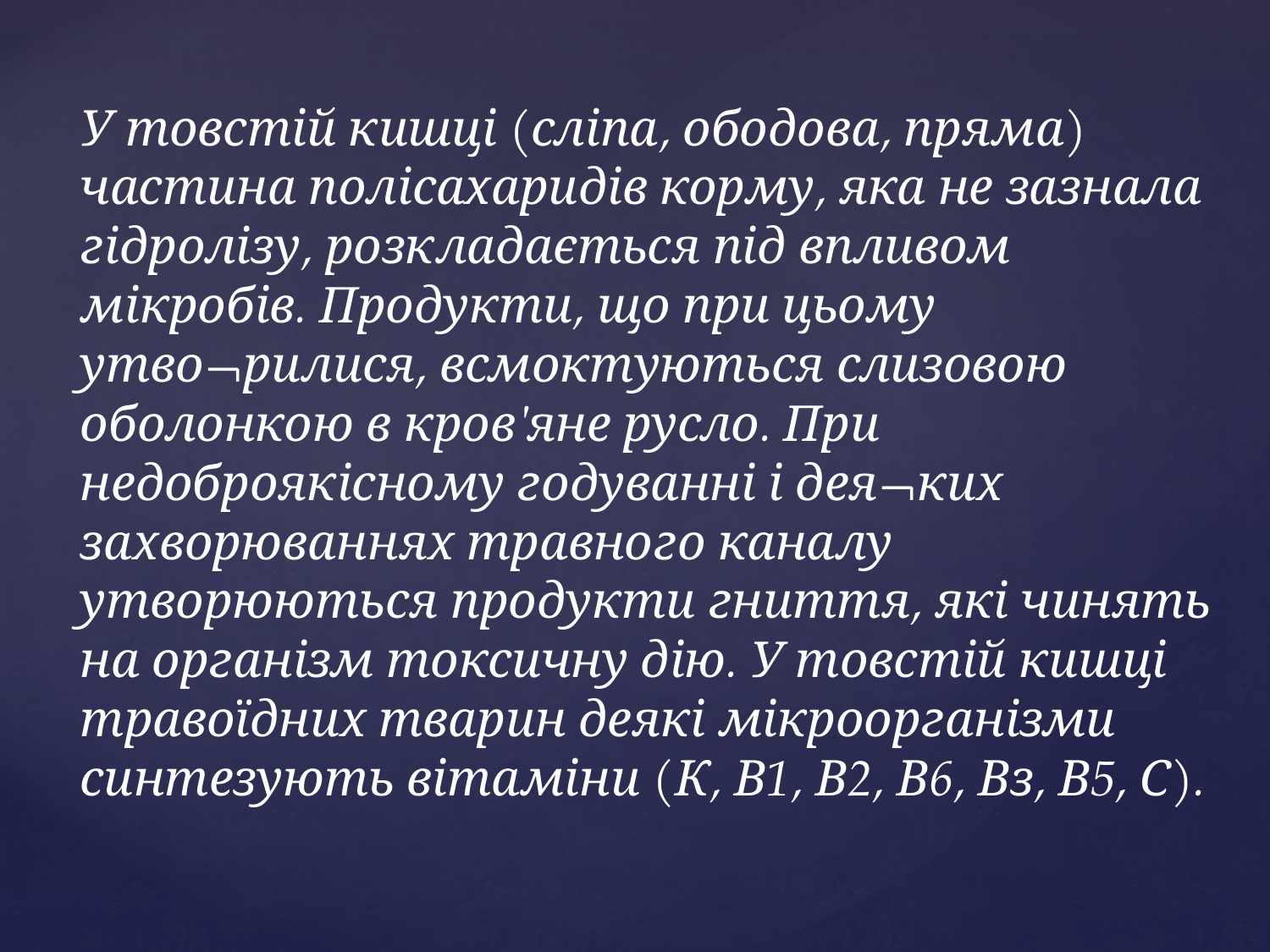

У товстій кишці (сліпа, ободова, пряма) частина полісахаридів корму, яка не зазнала гідролізу, розкладається під впливом мікробів. Продукти, що при цьому утво¬рилися, всмоктуються слизовою оболонкою в кров'яне русло. При недоброякісному годуванні і дея¬ких захворюваннях травного каналу утворюються продукти гниття, які чинять на організм токсичну дію. У товстій кишці травоїдних тварин деякі мікроорганізми синтезують вітаміни (К, В1, В2, В6, Вз, В5, С).